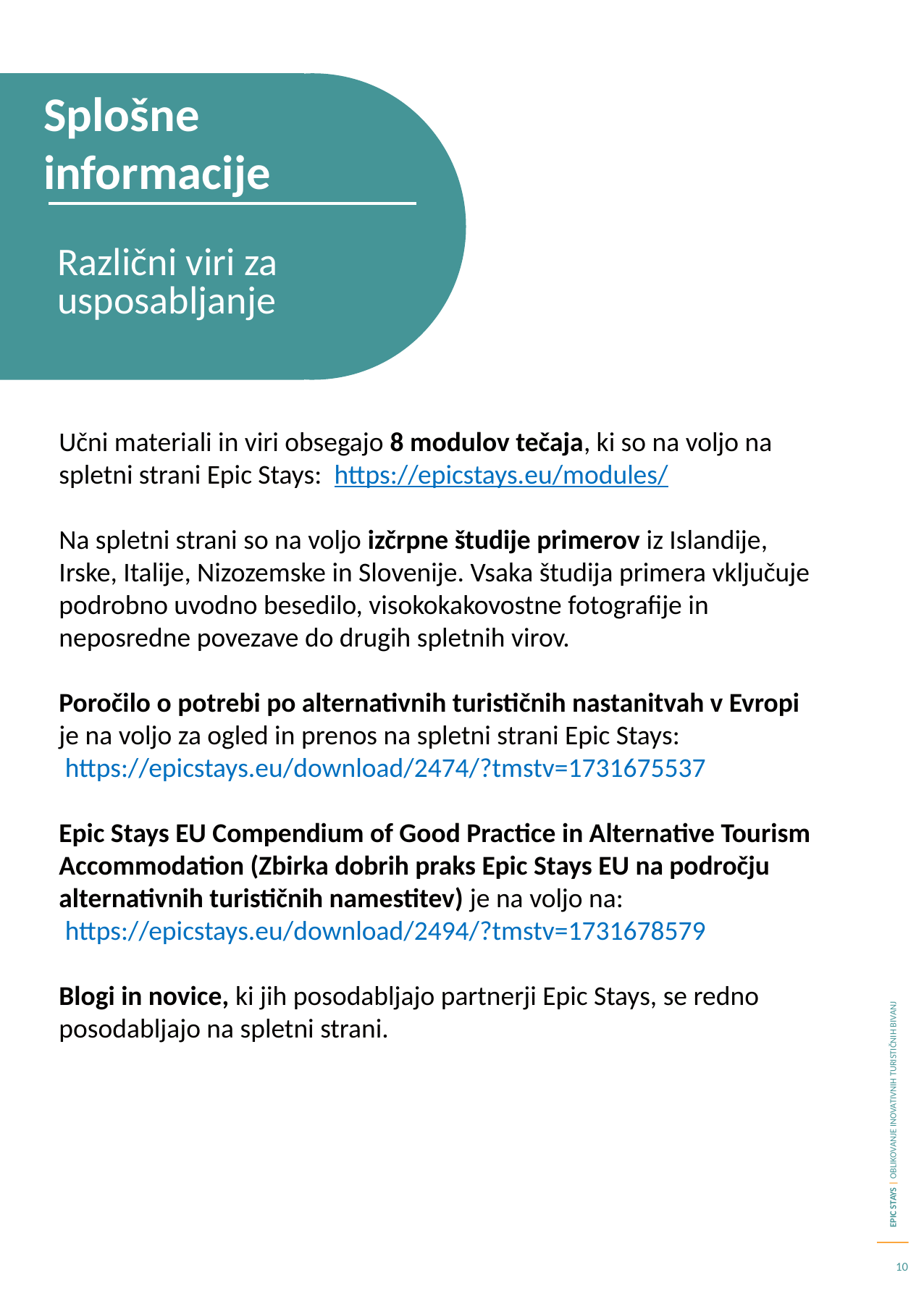

Splošne informacije
Različni viri za usposabljanje
Učni materiali in viri obsegajo 8 modulov tečaja, ki so na voljo na spletni strani Epic Stays:  https://epicstays.eu/modules/

Na spletni strani so na voljo izčrpne študije primerov iz Islandije, Irske, Italije, Nizozemske in Slovenije. Vsaka študija primera vključuje podrobno uvodno besedilo, visokokakovostne fotografije in neposredne povezave do drugih spletnih virov.

Poročilo o potrebi po alternativnih turističnih nastanitvah v Evropi je na voljo za ogled in prenos na spletni strani Epic Stays: https://epicstays.eu/download/2474/?tmstv=1731675537

Epic Stays EU Compendium of Good Practice in Alternative Tourism Accommodation (Zbirka dobrih praks Epic Stays EU na področju alternativnih turističnih namestitev) je na voljo na: https://epicstays.eu/download/2494/?tmstv=1731678579

Blogi in novice, ki jih posodabljajo partnerji Epic Stays, se redno posodabljajo na spletni strani.

10